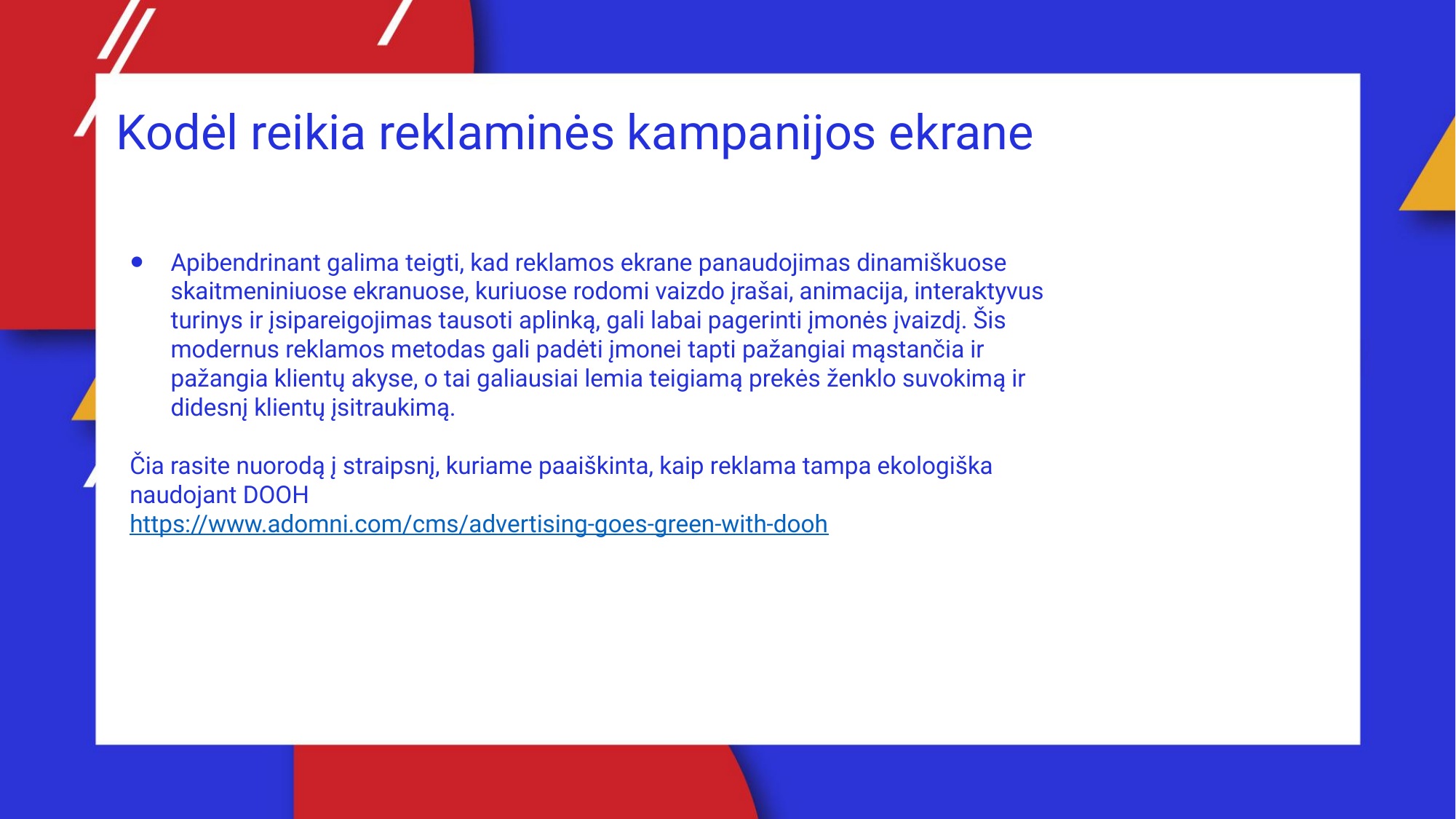

Kodėl reikia reklaminės kampanijos ekrane

Apibendrinant galima teigti, kad reklamos ekrane panaudojimas dinamiškuose skaitmeniniuose ekranuose, kuriuose rodomi vaizdo įrašai, animacija, interaktyvus turinys ir įsipareigojimas tausoti aplinką, gali labai pagerinti įmonės įvaizdį. Šis modernus reklamos metodas gali padėti įmonei tapti pažangiai mąstančia ir pažangia klientų akyse, o tai galiausiai lemia teigiamą prekės ženklo suvokimą ir didesnį klientų įsitraukimą.
Čia rasite nuorodą į straipsnį, kuriame paaiškinta, kaip reklama tampa ekologiška naudojant DOOH
https://www.adomni.com/cms/advertising-goes-green-with-dooh